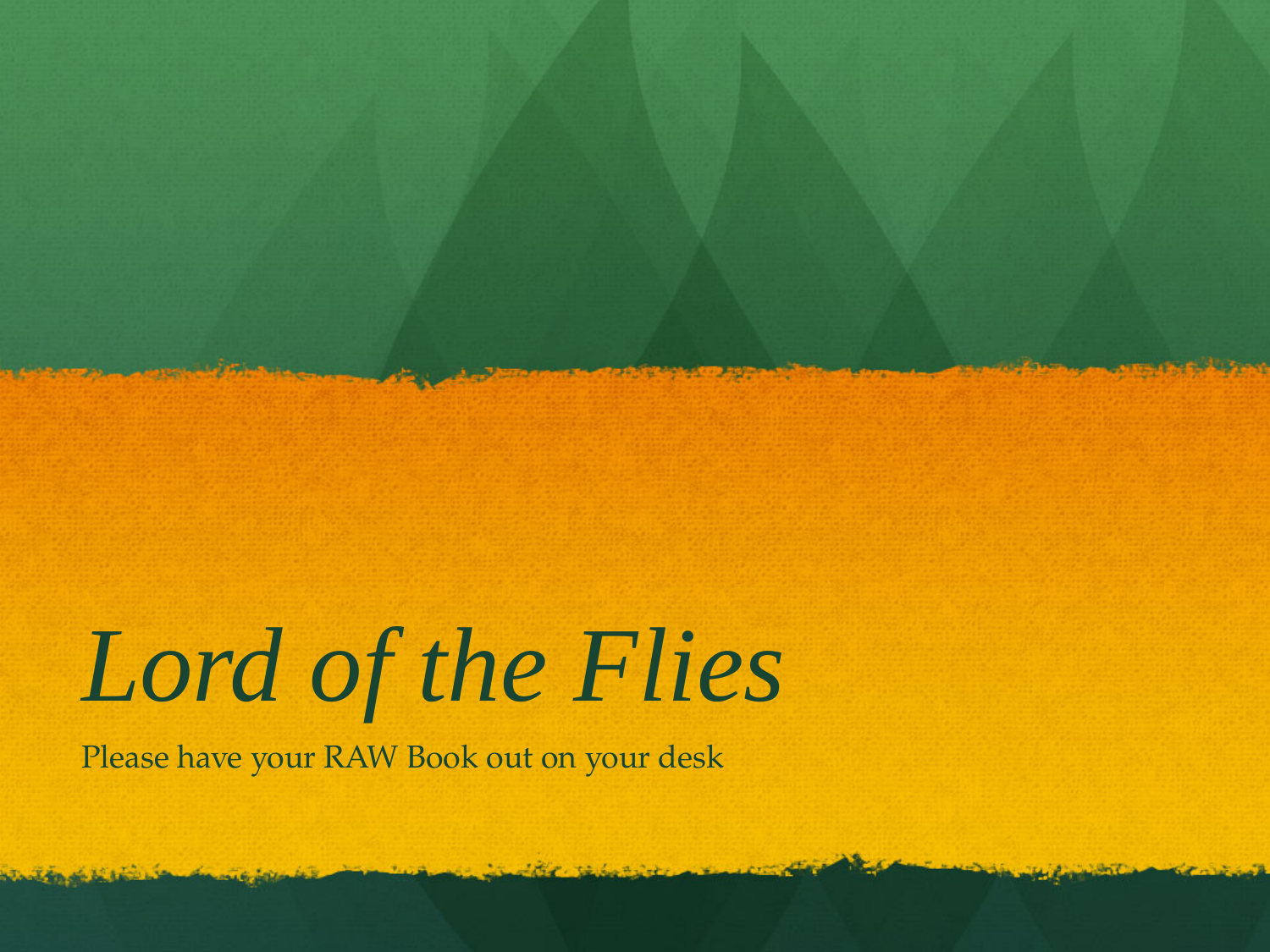

# Lord of the Flies
Please have your RAW Book out on your desk